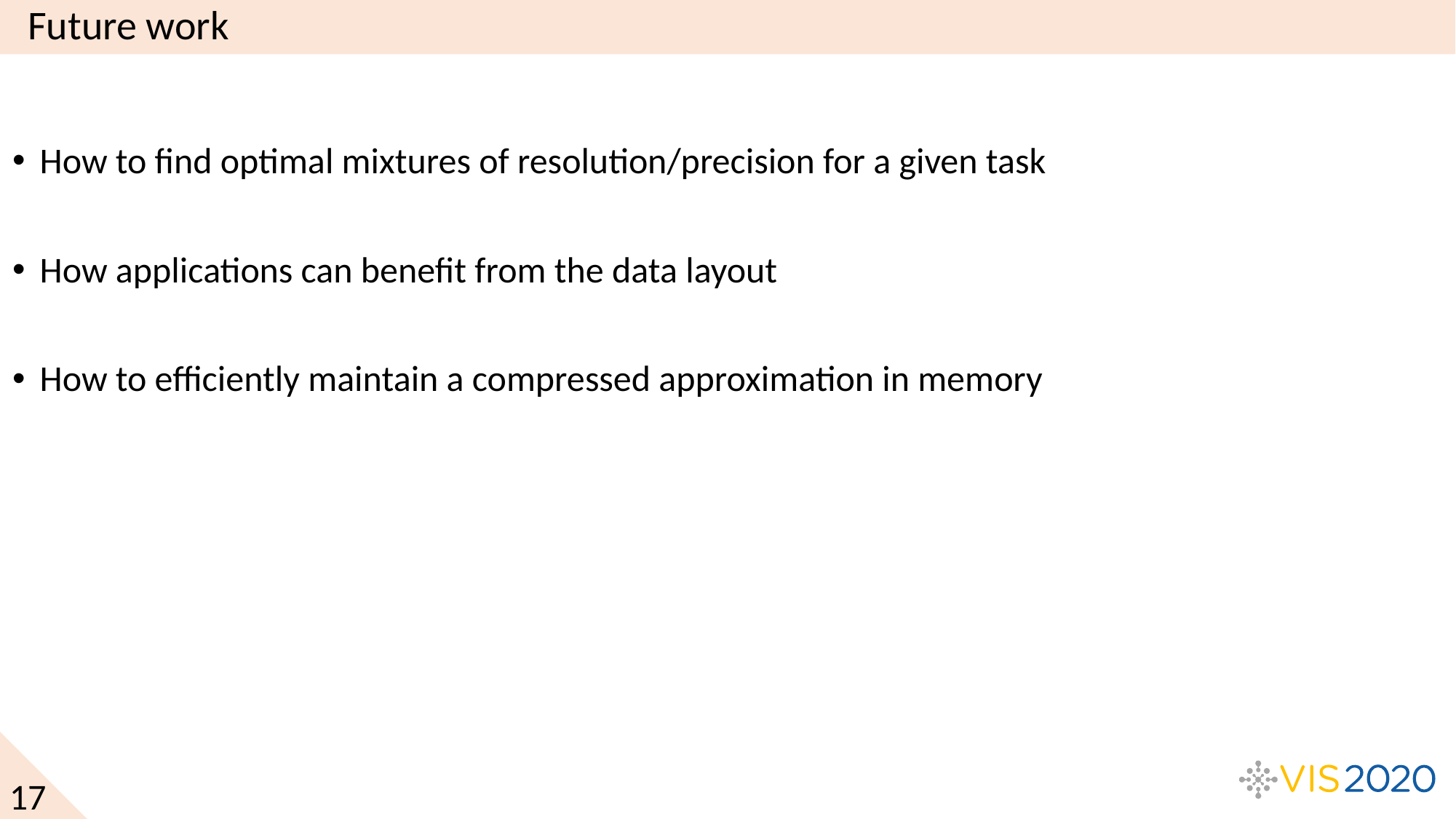

# Future work
How to find optimal mixtures of resolution/precision for a given task

How applications can benefit from the data layout

How to efficiently maintain a compressed approximation in memory

17